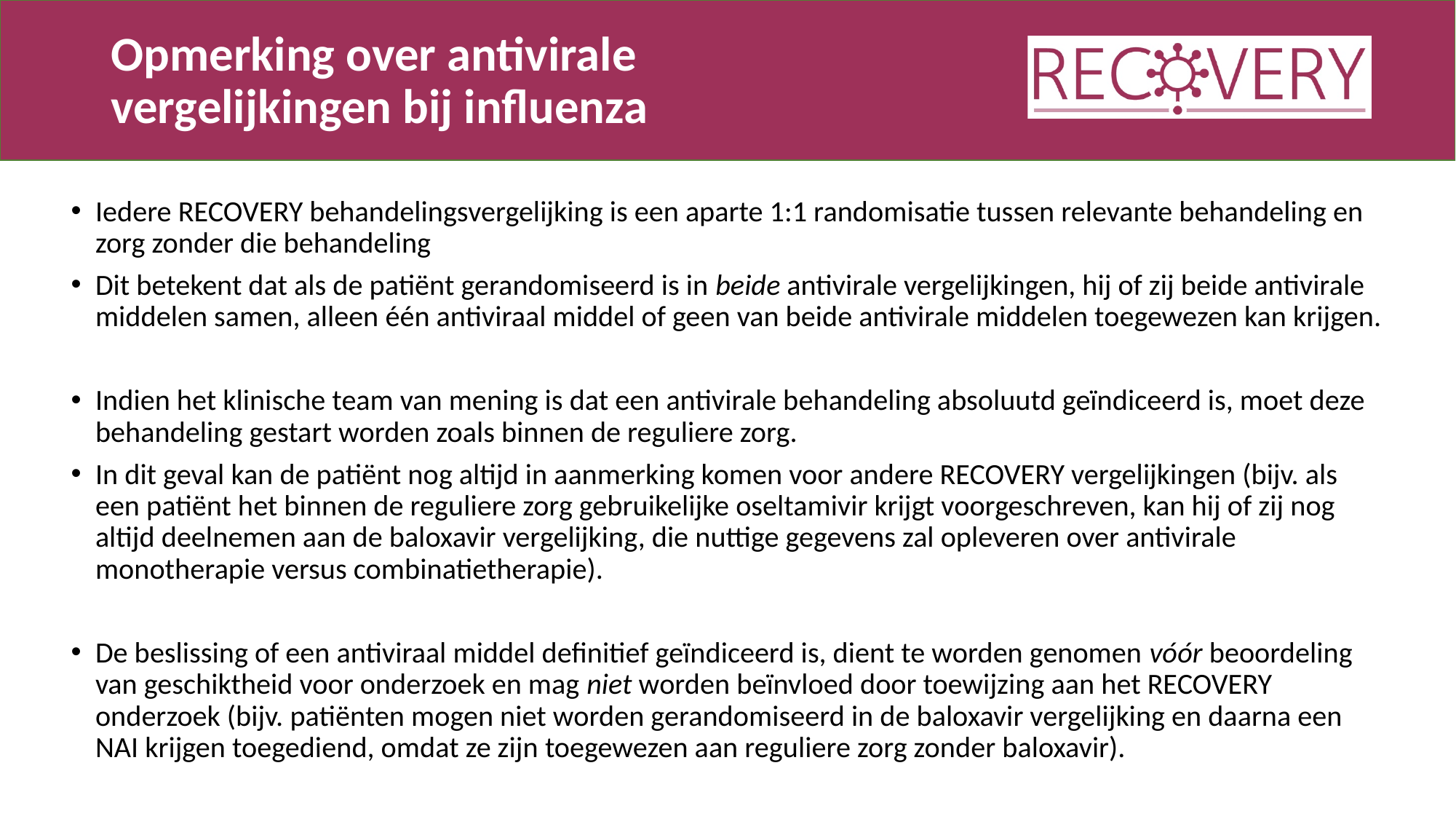

# Opmerking over antivirale vergelijkingen bij influenza
Iedere RECOVERY behandelingsvergelijking is een aparte 1:1 randomisatie tussen relevante behandeling en zorg zonder die behandeling
Dit betekent dat als de patiënt gerandomiseerd is in beide antivirale vergelijkingen, hij of zij beide antivirale middelen samen, alleen één antiviraal middel of geen van beide antivirale middelen toegewezen kan krijgen.

Indien het klinische team van mening is dat een antivirale behandeling absoluutd geïndiceerd is, moet deze behandeling gestart worden zoals binnen de reguliere zorg.
In dit geval kan de patiënt nog altijd in aanmerking komen voor andere RECOVERY vergelijkingen (bijv. als een patiënt het binnen de reguliere zorg gebruikelijke oseltamivir krijgt voorgeschreven, kan hij of zij nog altijd deelnemen aan de baloxavir vergelijking, die nuttige gegevens zal opleveren over antivirale monotherapie versus combinatietherapie).

De beslissing of een antiviraal middel definitief geïndiceerd is, dient te worden genomen vóór beoordeling van geschiktheid voor onderzoek en mag niet worden beïnvloed door toewijzing aan het RECOVERY onderzoek (bijv. patiënten mogen niet worden gerandomiseerd in de baloxavir vergelijking en daarna een NAI krijgen toegediend, omdat ze zijn toegewezen aan reguliere zorg zonder baloxavir).